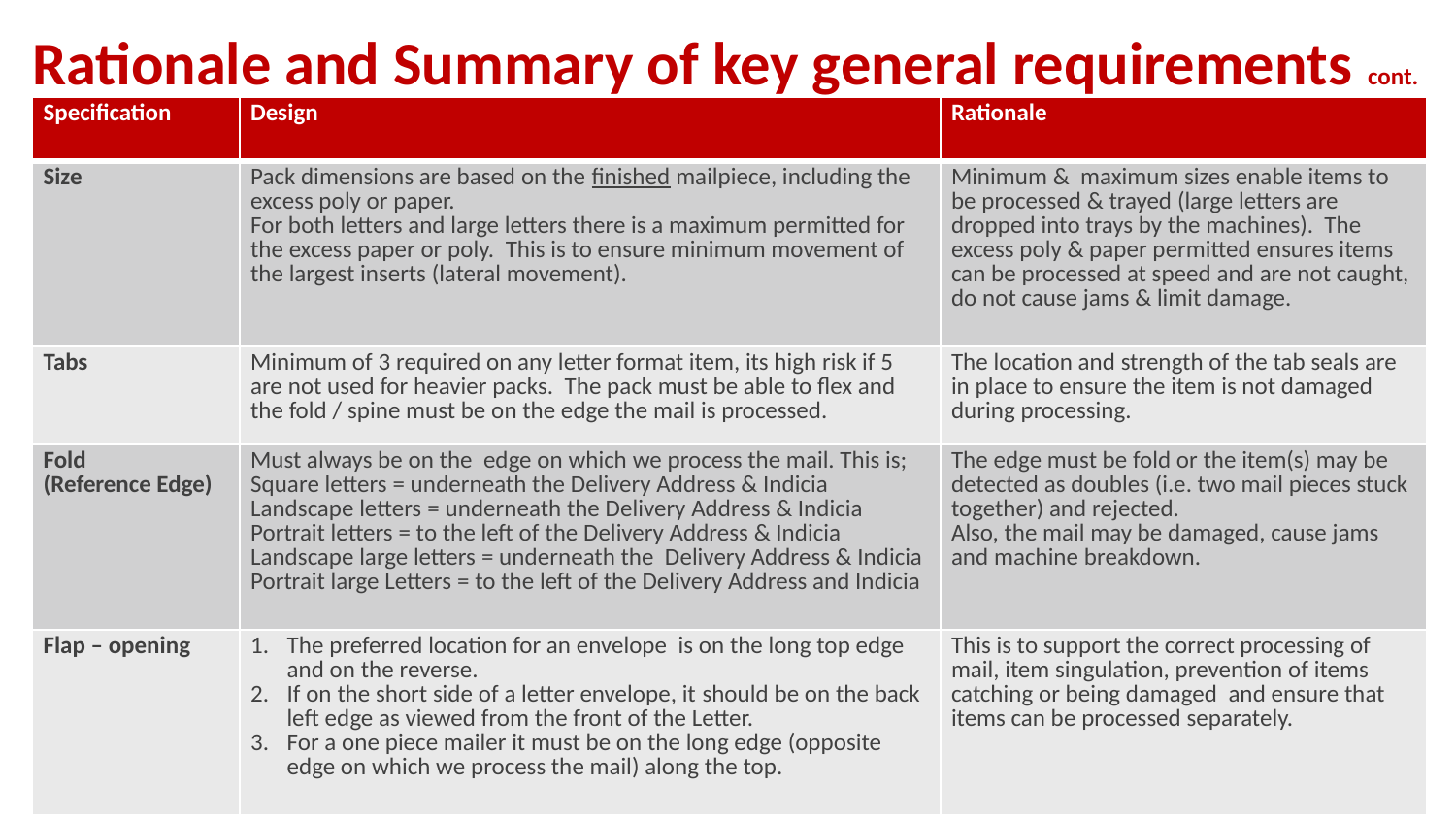

# Rationale and Summary of key general requirements cont.
| Specification | Design | Rationale |
| --- | --- | --- |
| Size | Pack dimensions are based on the finished mailpiece, including the excess poly or paper. For both letters and large letters there is a maximum permitted for the excess paper or poly. This is to ensure minimum movement of the largest inserts (lateral movement). | Minimum & maximum sizes enable items to be processed & trayed (large letters are dropped into trays by the machines). The excess poly & paper permitted ensures items can be processed at speed and are not caught, do not cause jams & limit damage. |
| Tabs | Minimum of 3 required on any letter format item, its high risk if 5 are not used for heavier packs. The pack must be able to flex and the fold / spine must be on the edge the mail is processed. | The location and strength of the tab seals are in place to ensure the item is not damaged during processing. |
| Fold (Reference Edge) | Must always be on the edge on which we process the mail. This is; Square letters = underneath the Delivery Address & Indicia Landscape letters = underneath the Delivery Address & Indicia Portrait letters = to the left of the Delivery Address & Indicia Landscape large letters = underneath the Delivery Address & Indicia Portrait large Letters = to the left of the Delivery Address and Indicia | The edge must be fold or the item(s) may be detected as doubles (i.e. two mail pieces stuck together) and rejected. Also, the mail may be damaged, cause jams and machine breakdown. |
| Flap – opening | The preferred location for an envelope is on the long top edge and on the reverse. If on the short side of a letter envelope, it should be on the back left edge as viewed from the front of the Letter. For a one piece mailer it must be on the long edge (opposite edge on which we process the mail) along the top. | This is to support the correct processing of mail, item singulation, prevention of items catching or being damaged and ensure that items can be processed separately. |